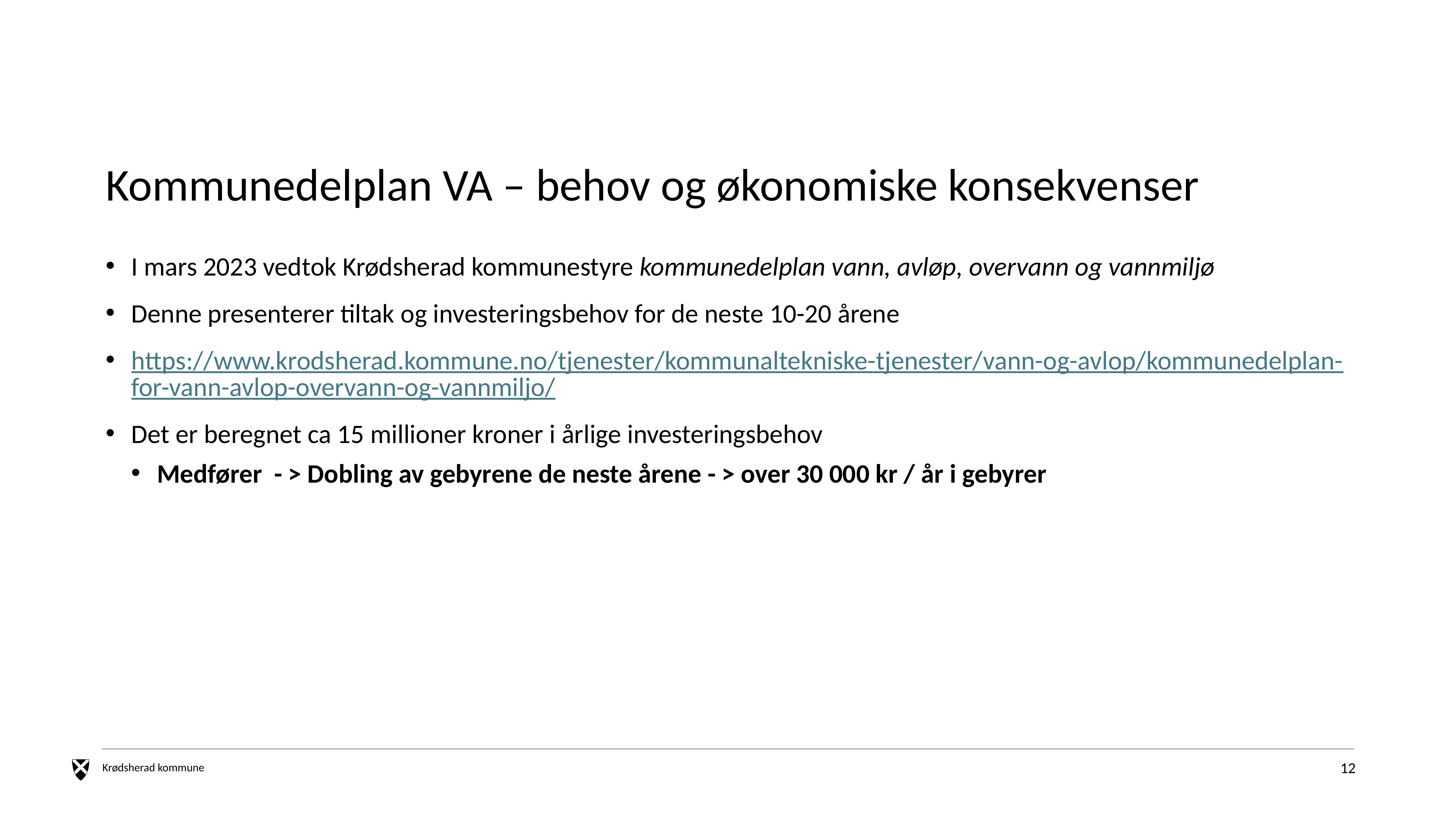

# Kommunedelplan VA – behov og økonomiske konsekvenser
I mars 2023 vedtok Krødsherad kommunestyre kommunedelplan vann, avløp, overvann og vannmiljø
Denne presenterer tiltak og investeringsbehov for de neste 10-20 årene
https://www.krodsherad.kommune.no/tjenester/kommunaltekniske-tjenester/vann-og-avlop/kommunedelplan-for-vann-avlop-overvann-og-vannmiljo/
Det er beregnet ca 15 millioner kroner i årlige investeringsbehov
Medfører  - > Dobling av gebyrene de neste årene - > over 30 000 kr / år i gebyrer
12